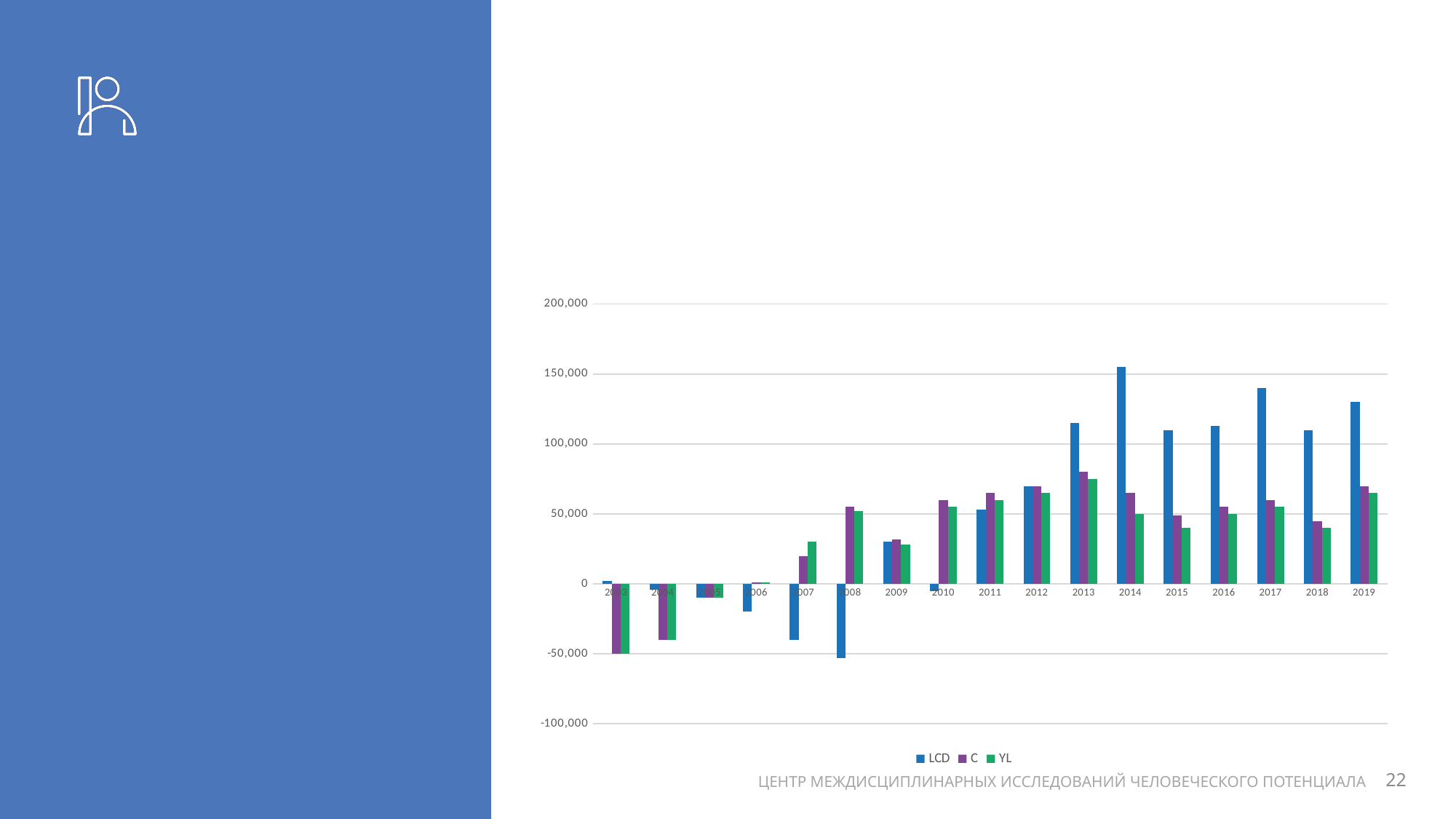

#

### Chart

| Category | LCD | C | YL |
|---|---|---|---|
| 2003 | 2000.0 | -50000.0 | -50000.0 |
| 2004 | -4000.0 | -40000.0 | -40000.0 |
| 2005 | -10000.0 | -10000.0 | -10000.0 |
| 2006 | -20000.0 | 1000.0 | 1000.0 |
| 2007 | -40000.0 | 20000.0 | 30000.0 |
| 2008 | -53000.0 | 55000.0 | 52000.0 |
| 2009 | 30000.0 | 32000.0 | 28000.0 |
| 2010 | -5000.0 | 60000.0 | 55000.0 |
| 2011 | 53000.0 | 65000.0 | 60000.0 |
| 2012 | 70000.0 | 70000.0 | 65000.0 |
| 2013 | 115000.0 | 80000.0 | 75000.0 |
| 2014 | 155000.0 | 65000.0 | 50000.0 |
| 2015 | 110000.0 | 49000.0 | 40000.0 |
| 2016 | 113000.0 | 55000.0 | 50000.0 |
| 2017 | 140000.0 | 60000.0 | 55000.0 |
| 2018 | 110000.0 | 45000.0 | 40000.0 |
| 2019 | 130000.0 | 70000.0 | 65000.0 |
22
ЦЕНТР МЕЖДИСЦИПЛИНАРНЫХ ИССЛЕДОВАНИЙ ЧЕЛОВЕЧЕСКОГО ПОТЕНЦИАЛА